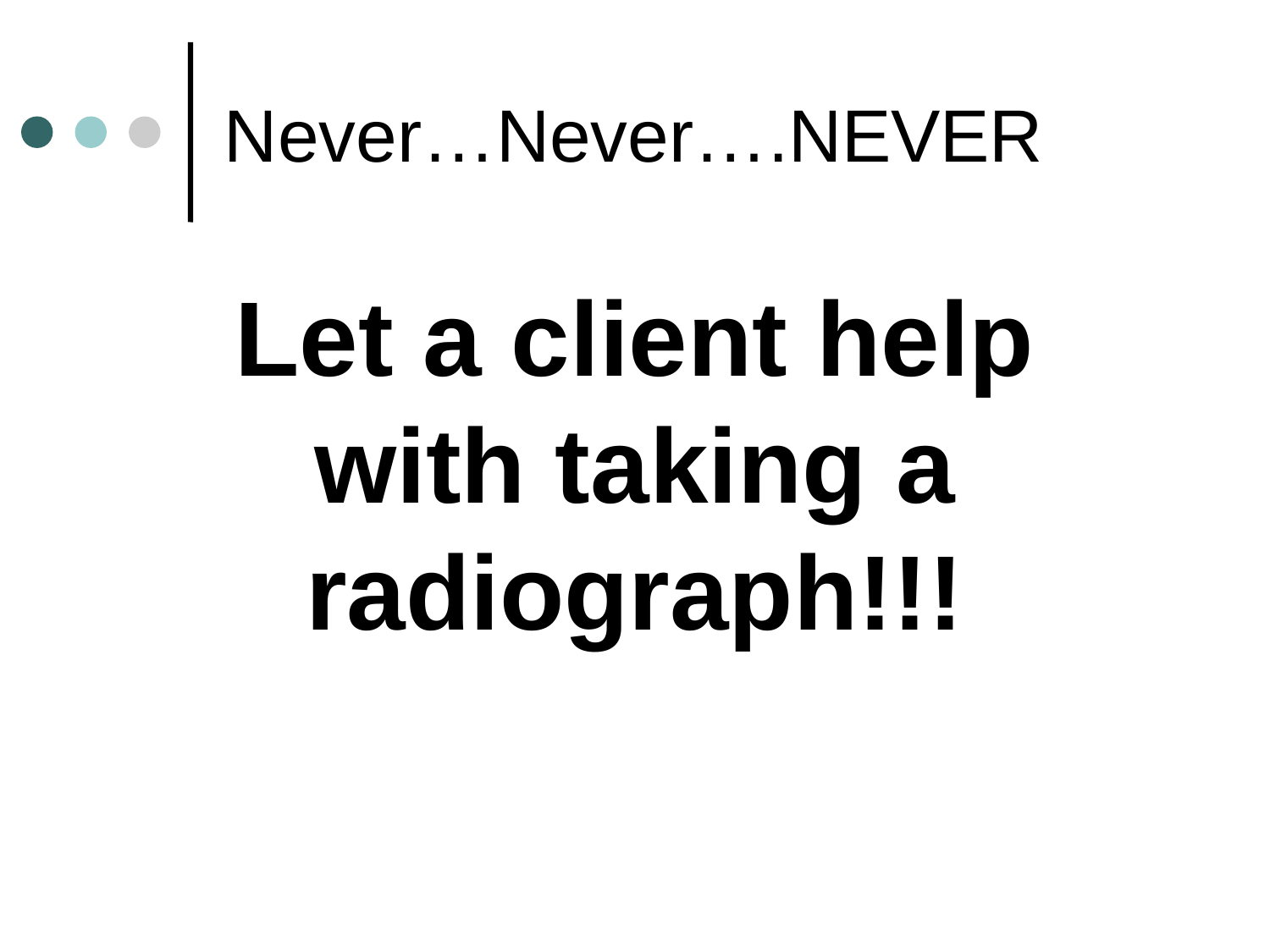

# Never…Never….NEVER
Let a client help with taking a radiograph!!!